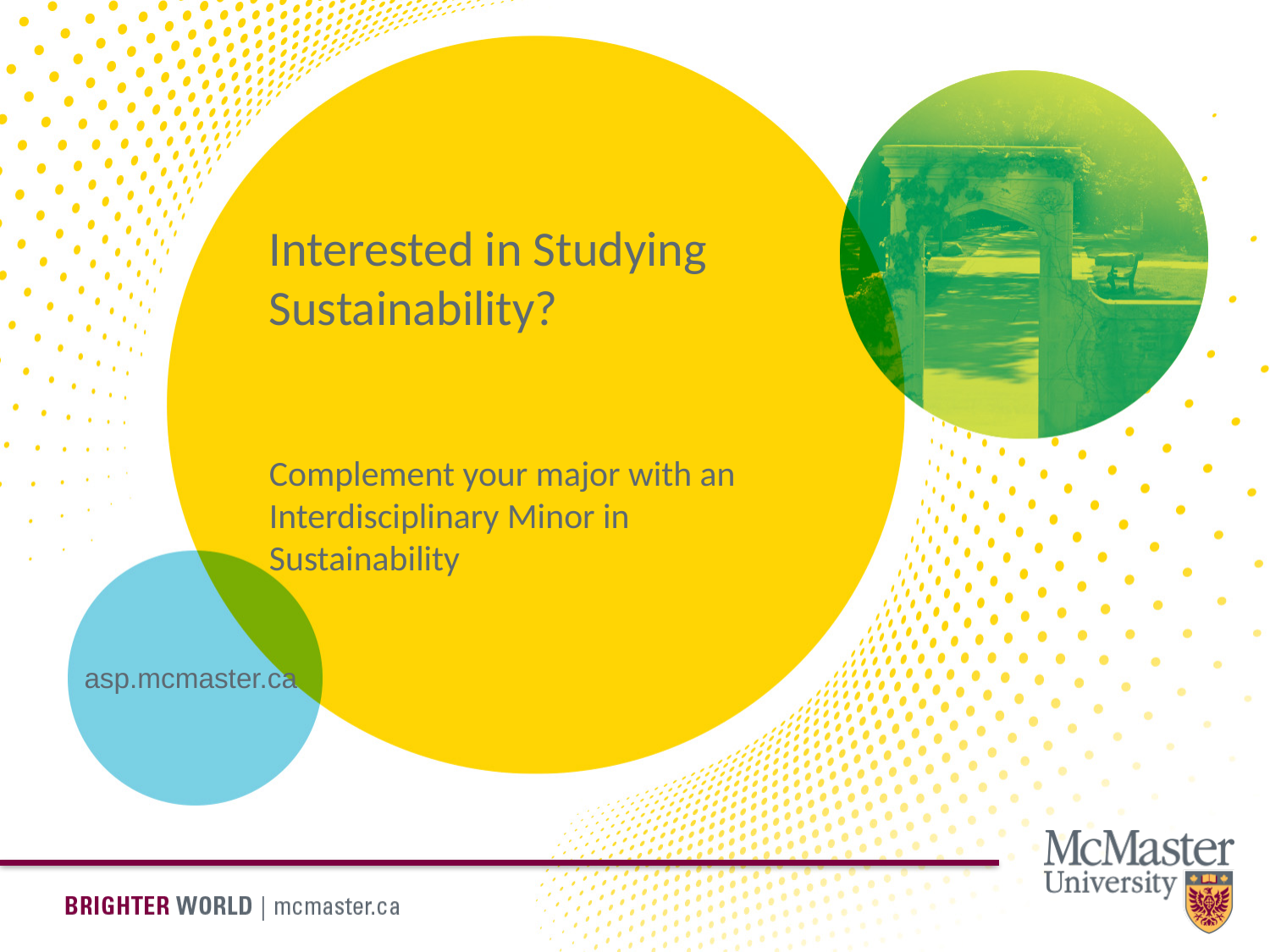

Interested in Studying Sustainability?
Complement your major with an Interdisciplinary Minor in Sustainability
asp.mcmaster.ca